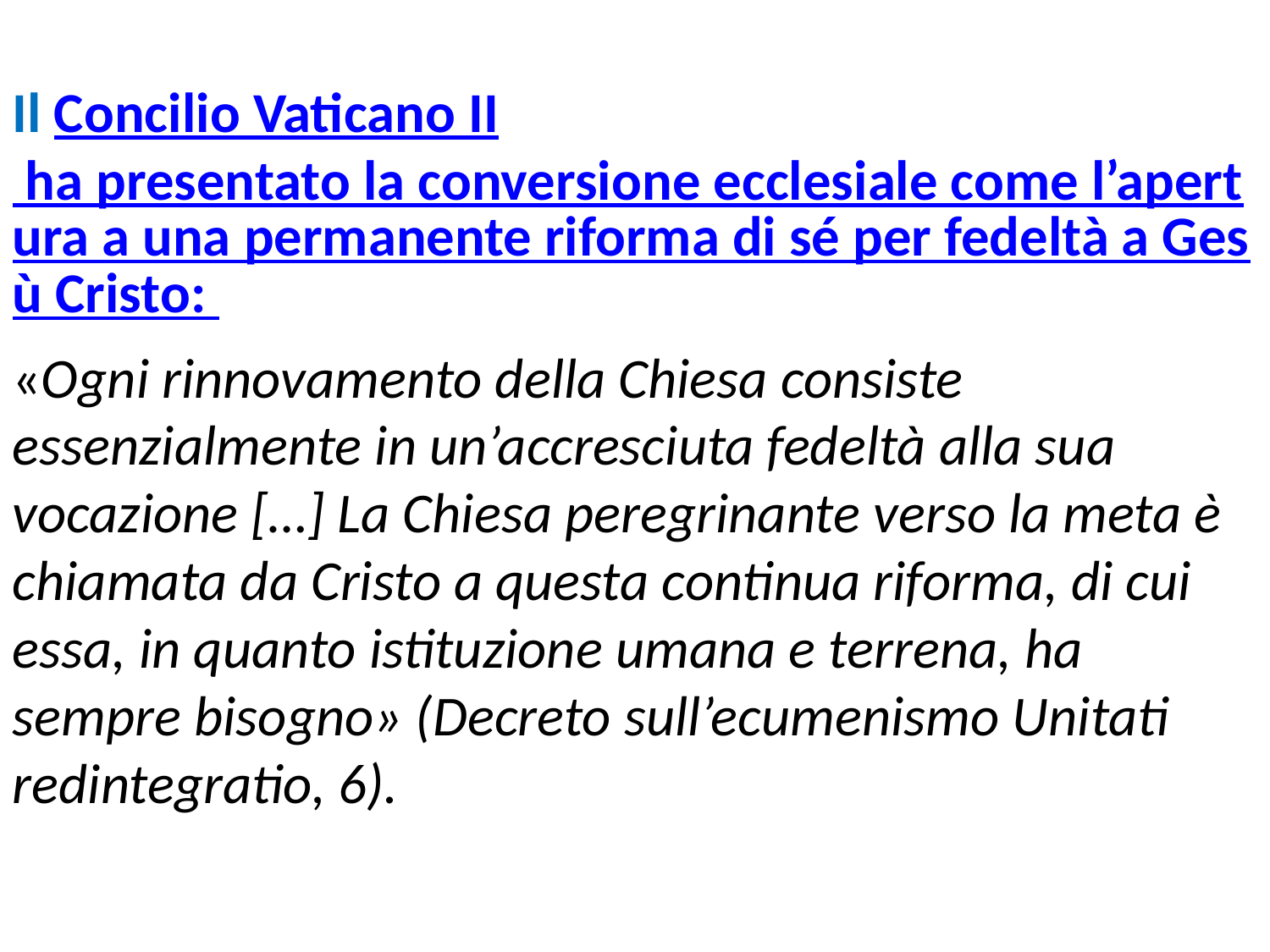

Il Concilio Vaticano II ha presentato la conversione ecclesiale come l’apertura a una permanente riforma di sé per fedeltà a Gesù Cristo:
«Ogni rinnovamento della Chiesa consiste essenzialmente in un’accresciuta fedeltà alla sua vocazione […] La Chiesa peregrinante verso la meta è chiamata da Cristo a questa continua riforma, di cui essa, in quanto istituzione umana e terrena, ha sempre bisogno» (Decreto sull’ecumenismo Unitati redintegratio, 6).